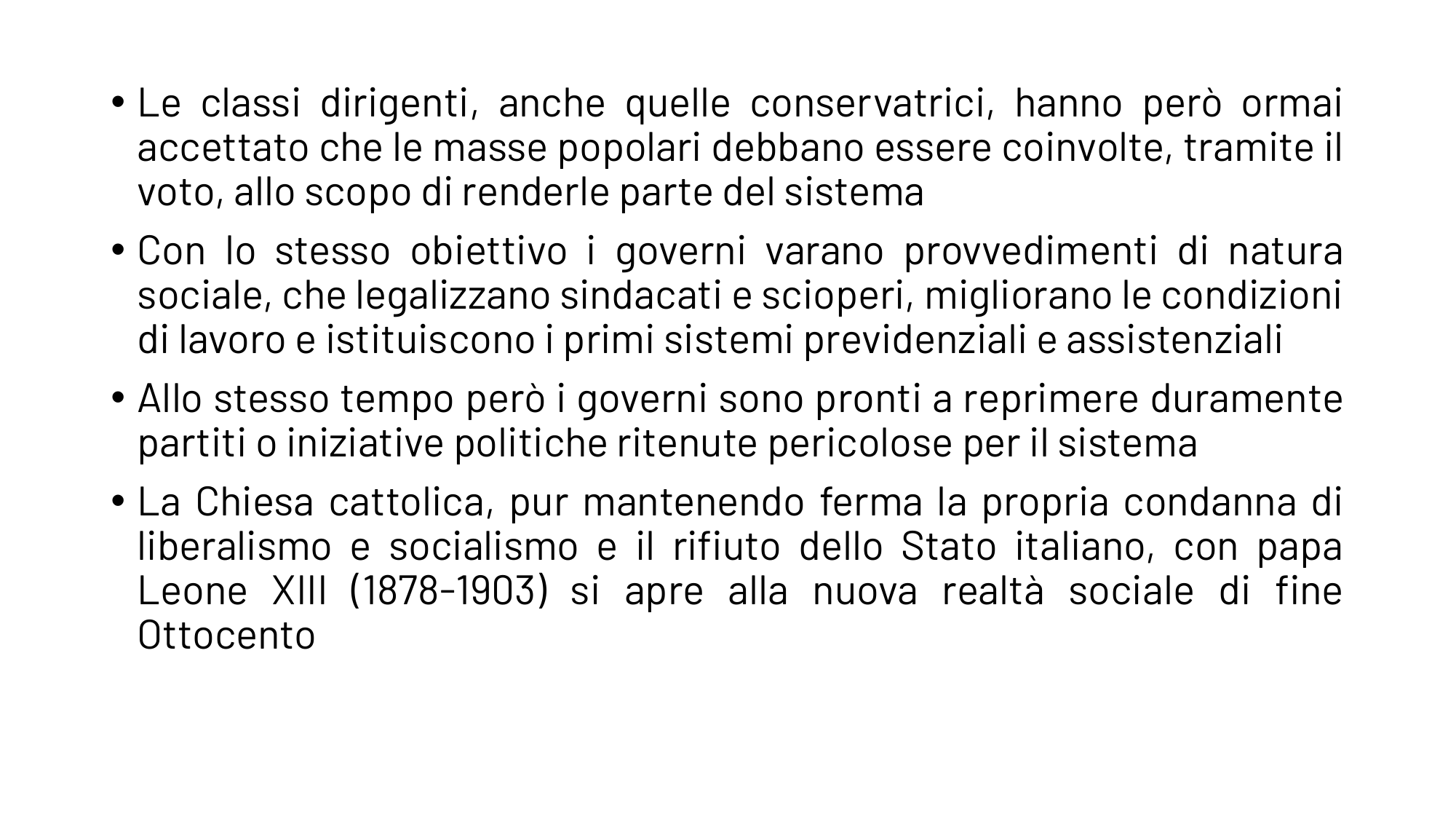

Le classi dirigenti, anche quelle conservatrici, hanno però ormai accettato che le masse popolari debbano essere coinvolte, tramite il voto, allo scopo di renderle parte del sistema
Con lo stesso obiettivo i governi varano provvedimenti di natura sociale, che legalizzano sindacati e scioperi, migliorano le condizioni di lavoro e istituiscono i primi sistemi previdenziali e assistenziali
Allo stesso tempo però i governi sono pronti a reprimere duramente partiti o iniziative politiche ritenute pericolose per il sistema
La Chiesa cattolica, pur mantenendo ferma la propria condanna di liberalismo e socialismo e il rifiuto dello Stato italiano, con papa Leone XIII (1878-1903) si apre alla nuova realtà sociale di fine Ottocento